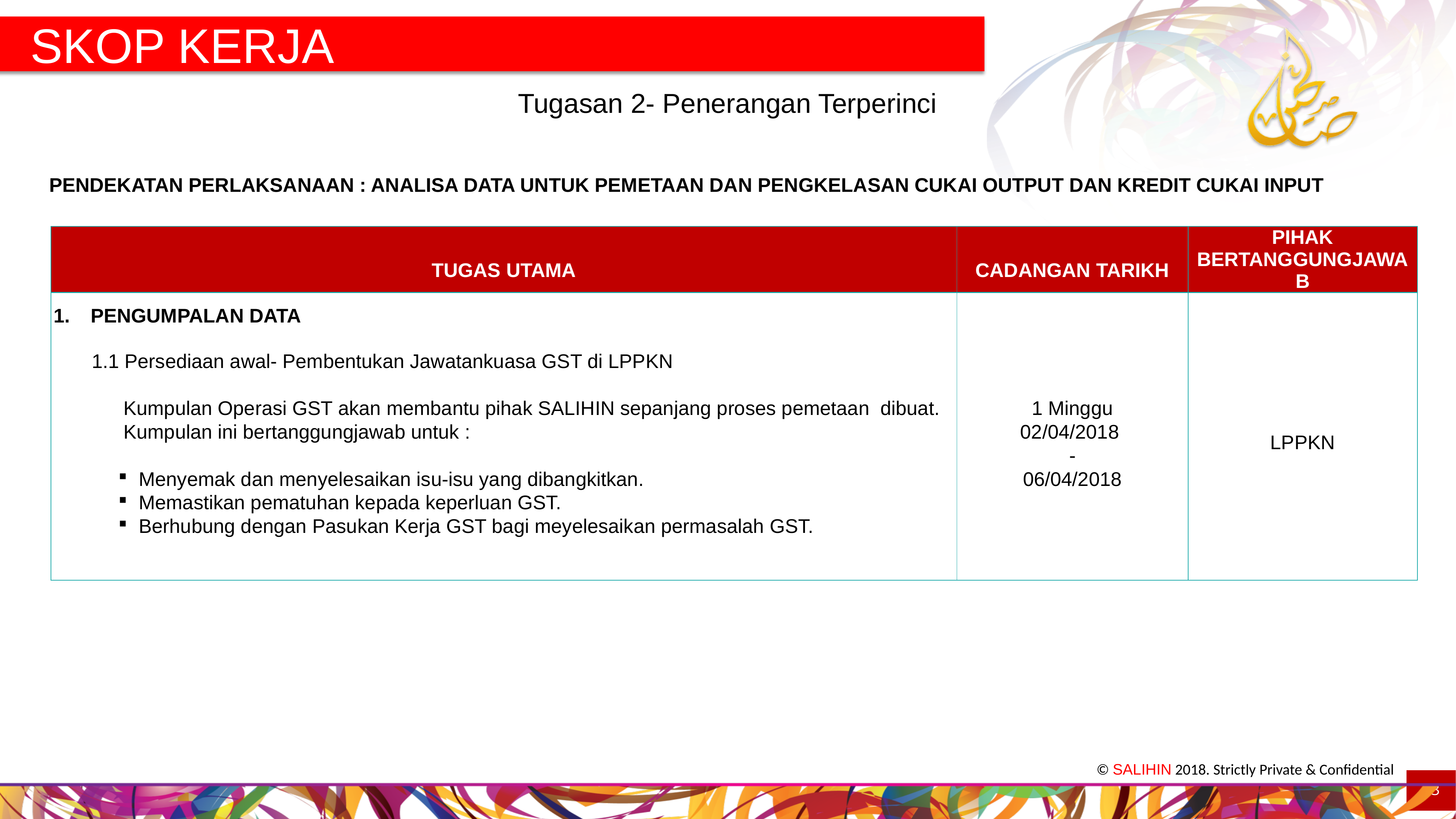

SKOP KERJA

Tugasan 2- Penerangan Terperinci
PENDEKATAN PERLAKSANAAN : ANALISA DATA UNTUK PEMETAAN DAN PENGKELASAN CUKAI OUTPUT DAN KREDIT CUKAI INPUT
| TUGAS UTAMA | CADANGAN TARIKH | PIHAK BERTANGGUNGJAWAB |
| --- | --- | --- |
| PENGUMPALAN DATA 1.1 Persediaan awal- Pembentukan Jawatankuasa GST di LPPKN Kumpulan Operasi GST akan membantu pihak SALIHIN sepanjang proses pemetaan dibuat. Kumpulan ini bertanggungjawab untuk : Menyemak dan menyelesaikan isu-isu yang dibangkitkan. Memastikan pematuhan kepada keperluan GST. Berhubung dengan Pasukan Kerja GST bagi meyelesaikan permasalah GST. | 1 Minggu 02/04/2018 - 06/04/2018 | LPPKN |
13